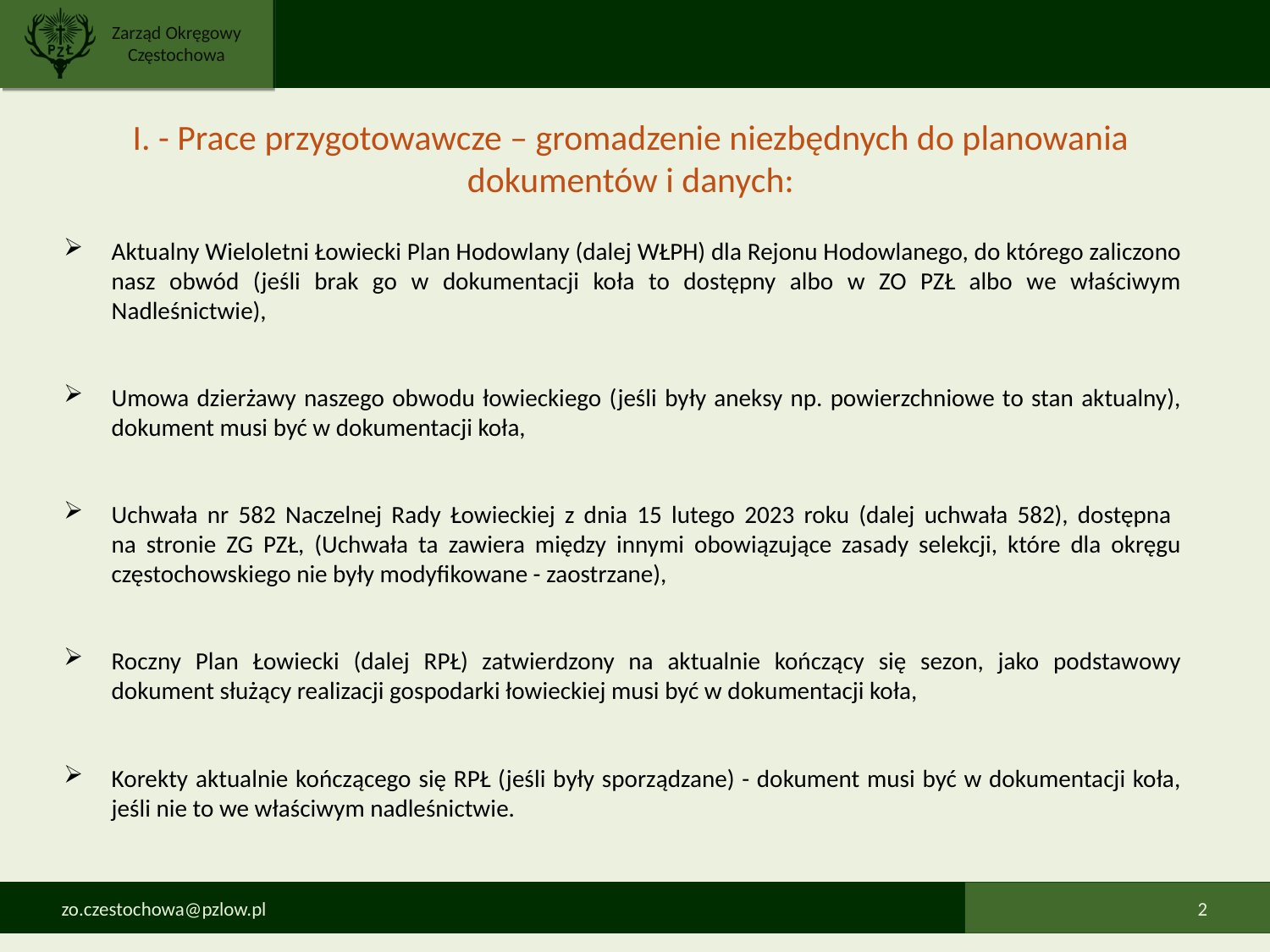

# I. - Prace przygotowawcze – gromadzenie niezbędnych do planowania dokumentów i danych:
Aktualny Wieloletni Łowiecki Plan Hodowlany (dalej WŁPH) dla Rejonu Hodowlanego, do którego zaliczono nasz obwód (jeśli brak go w dokumentacji koła to dostępny albo w ZO PZŁ albo we właściwym Nadleśnictwie),

Umowa dzierżawy naszego obwodu łowieckiego (jeśli były aneksy np. powierzchniowe to stan aktualny), dokument musi być w dokumentacji koła,

Uchwała nr 582 Naczelnej Rady Łowieckiej z dnia 15 lutego 2023 roku (dalej uchwała 582), dostępna
na stronie ZG PZŁ, (Uchwała ta zawiera między innymi obowiązujące zasady selekcji, które dla okręgu częstochowskiego nie były modyfikowane - zaostrzane),

Roczny Plan Łowiecki (dalej RPŁ) zatwierdzony na aktualnie kończący się sezon, jako podstawowy dokument służący realizacji gospodarki łowieckiej musi być w dokumentacji koła,

Korekty aktualnie kończącego się RPŁ (jeśli były sporządzane) - dokument musi być w dokumentacji koła, jeśli nie to we właściwym nadleśnictwie.
          zo.czestochowa@pzlow.pl
                                   2